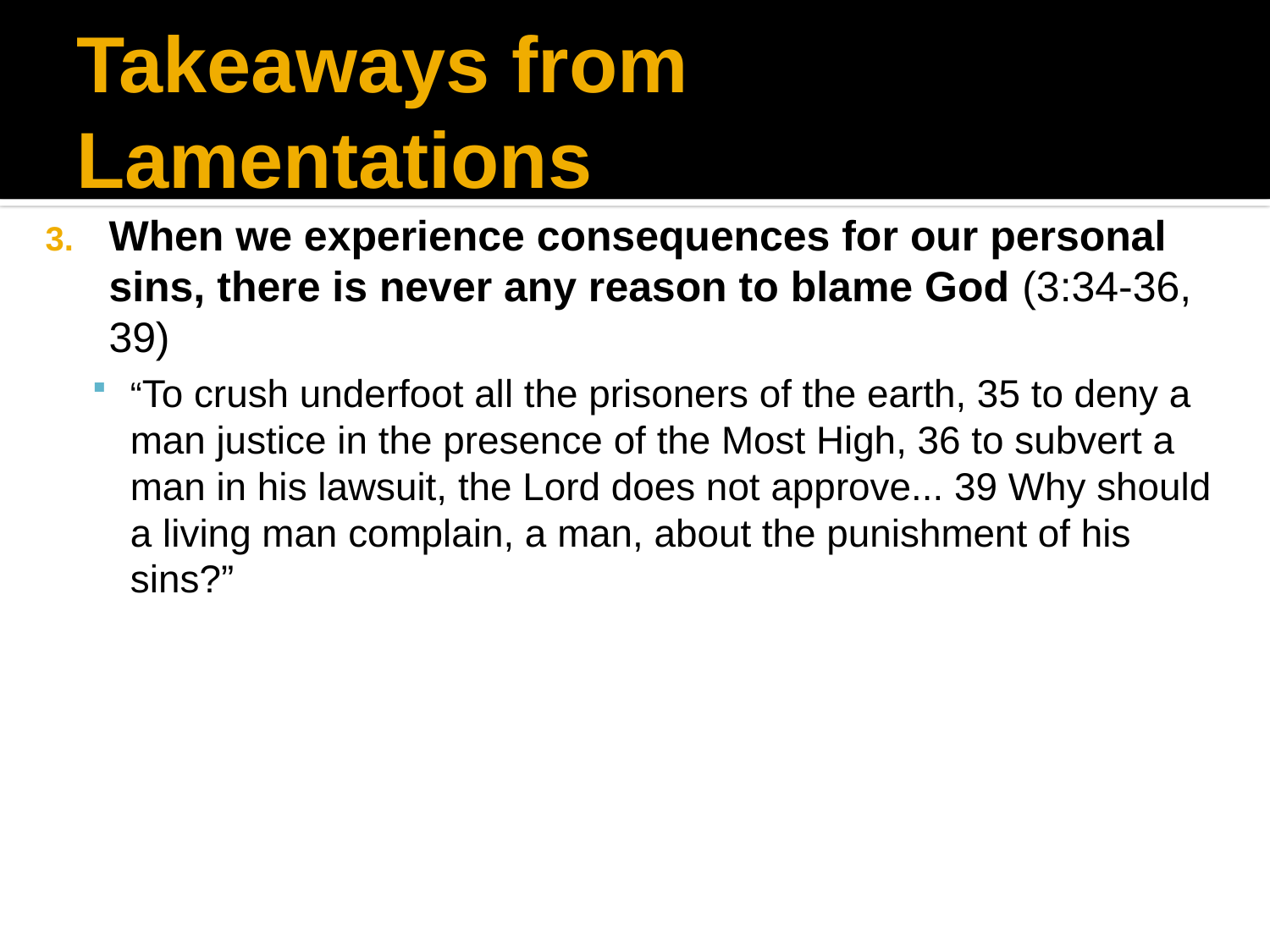

# Takeaways from Lamentations
When we experience consequences for our personal sins, there is never any reason to blame God (3:34-36, 39)
“To crush underfoot all the prisoners of the earth, 35 to deny a man justice in the presence of the Most High, 36 to subvert a man in his lawsuit, the Lord does not approve... 39 Why should a living man complain, a man, about the punishment of his sins?”